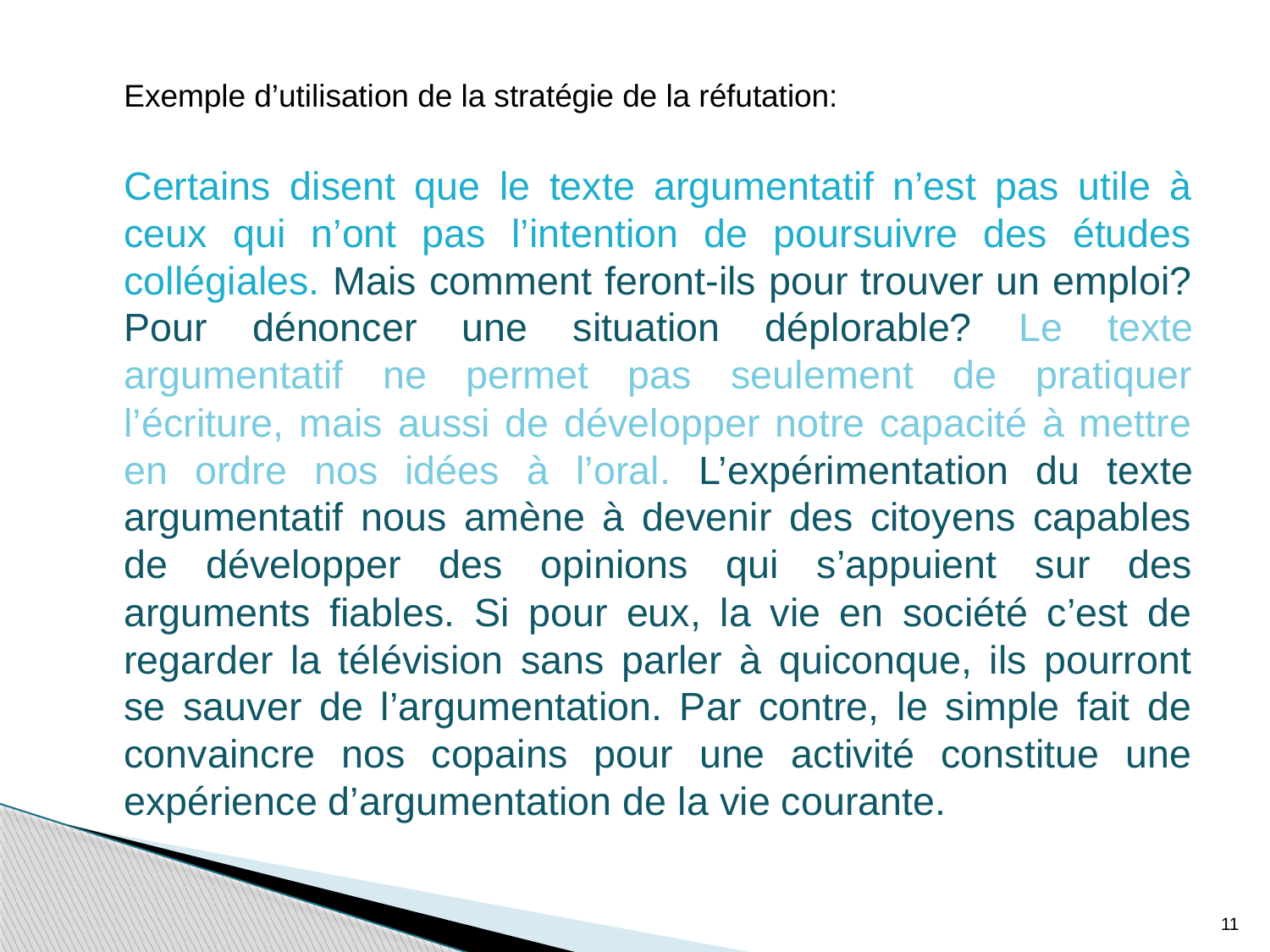

Exemple d’utilisation de la stratégie de la réfutation:

	Certains disent que le texte argumentatif n’est pas utile à ceux qui n’ont pas l’intention de poursuivre des études collégiales. Mais comment feront-ils pour trouver un emploi? Pour dénoncer une situation déplorable? Le texte argumentatif ne permet pas seulement de pratiquer l’écriture, mais aussi de développer notre capacité à mettre en ordre nos idées à l’oral. L’expérimentation du texte argumentatif nous amène à devenir des citoyens capables de développer des opinions qui s’appuient sur des arguments fiables. Si pour eux, la vie en société c’est de regarder la télévision sans parler à quiconque, ils pourront se sauver de l’argumentation. Par contre, le simple fait de convaincre nos copains pour une activité constitue une expérience d’argumentation de la vie courante.

11